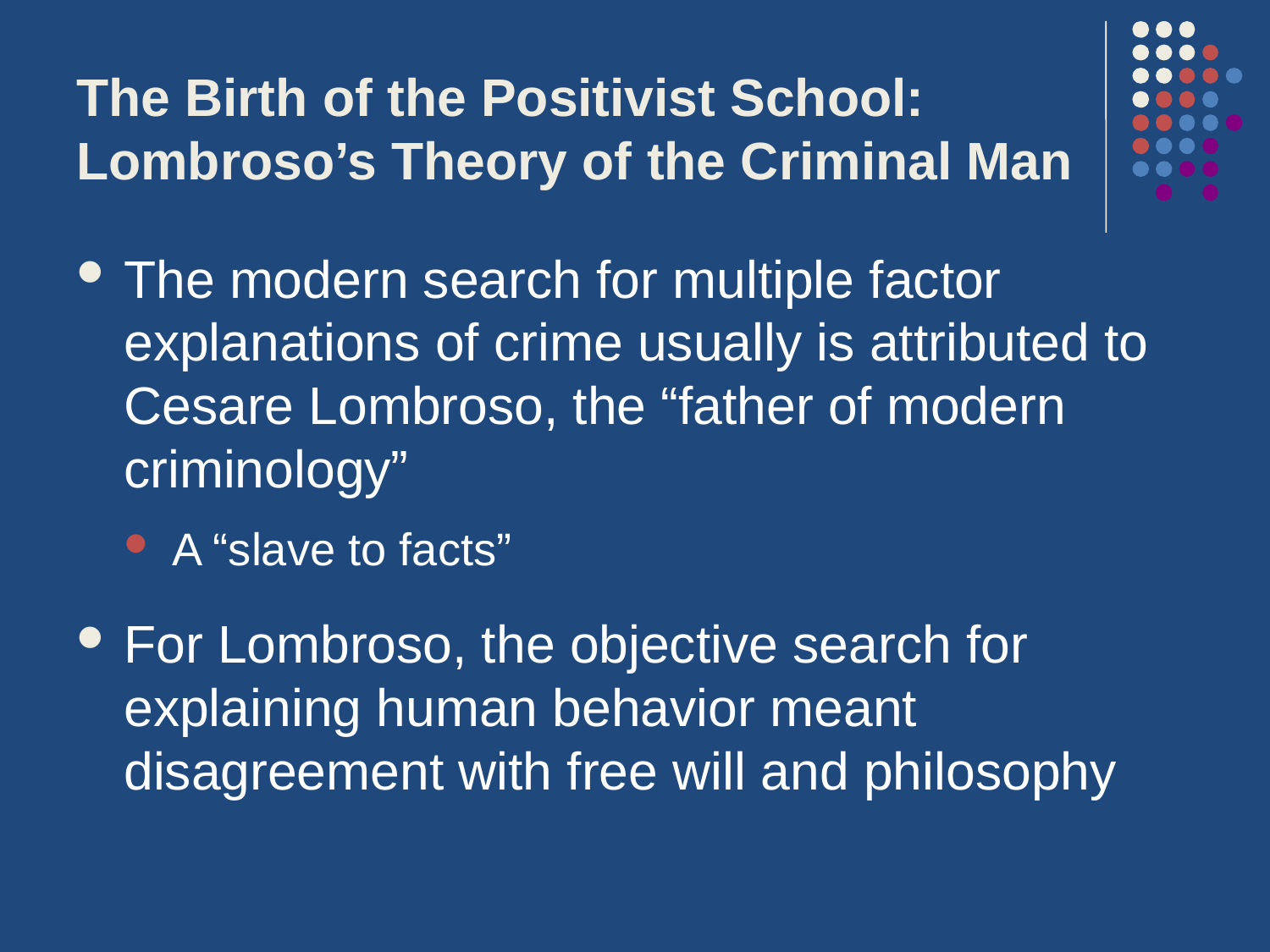

# The Birth of the Positivist School: Lombroso’s Theory of the Criminal Man
The modern search for multiple factor explanations of crime usually is attributed to Cesare Lombroso, the “father of modern criminology”

A “slave to facts”

For Lombroso, the objective search for explaining human behavior meant disagreement with free will and philosophy